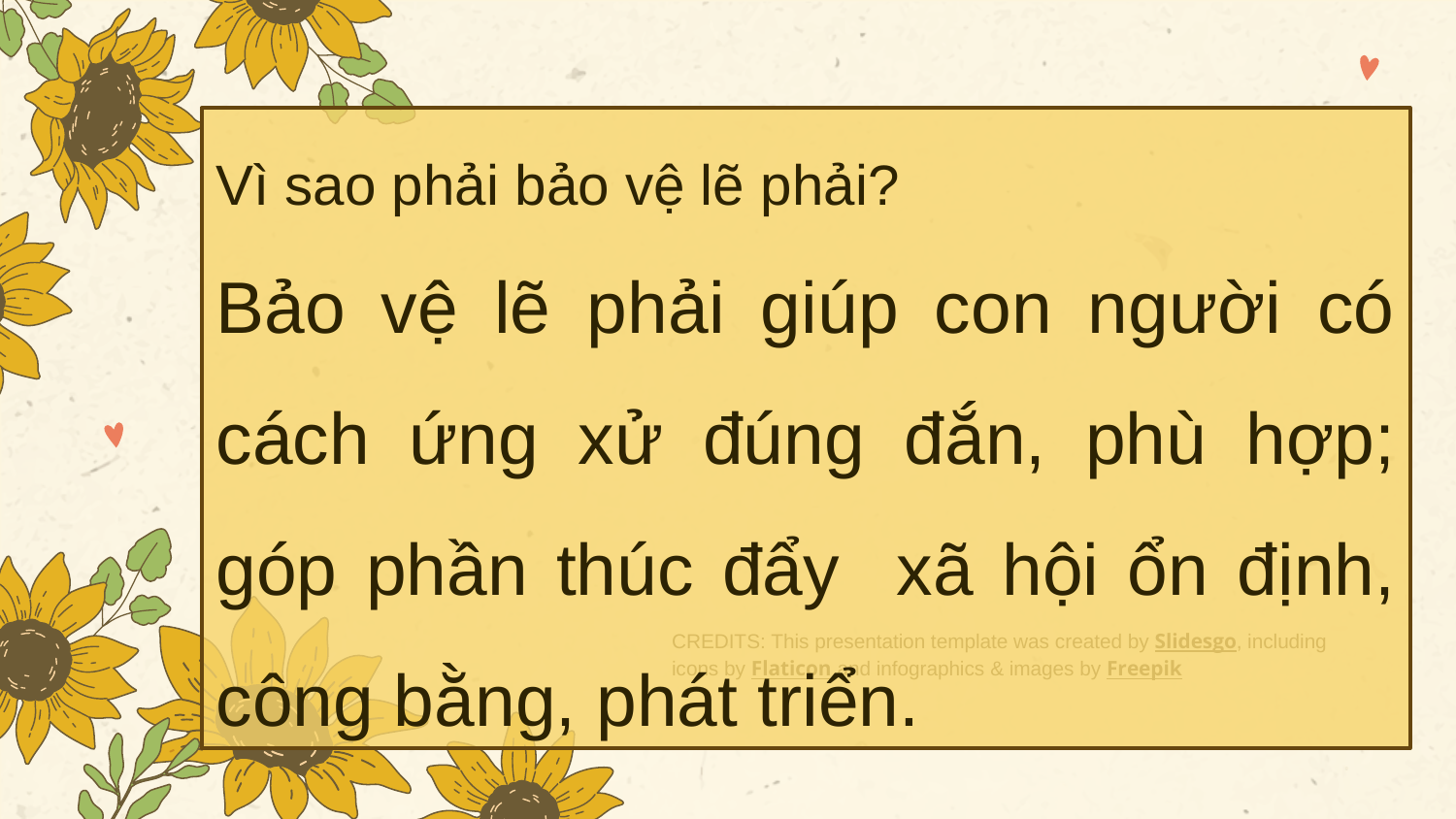

Vì sao phải bảo vệ lẽ phải?
Bảo vệ lẽ phải giúp con người có cách ứng xử đúng đắn, phù hợp; góp phần thúc đẩy  xã hội ổn định, công bằng, phát triển.